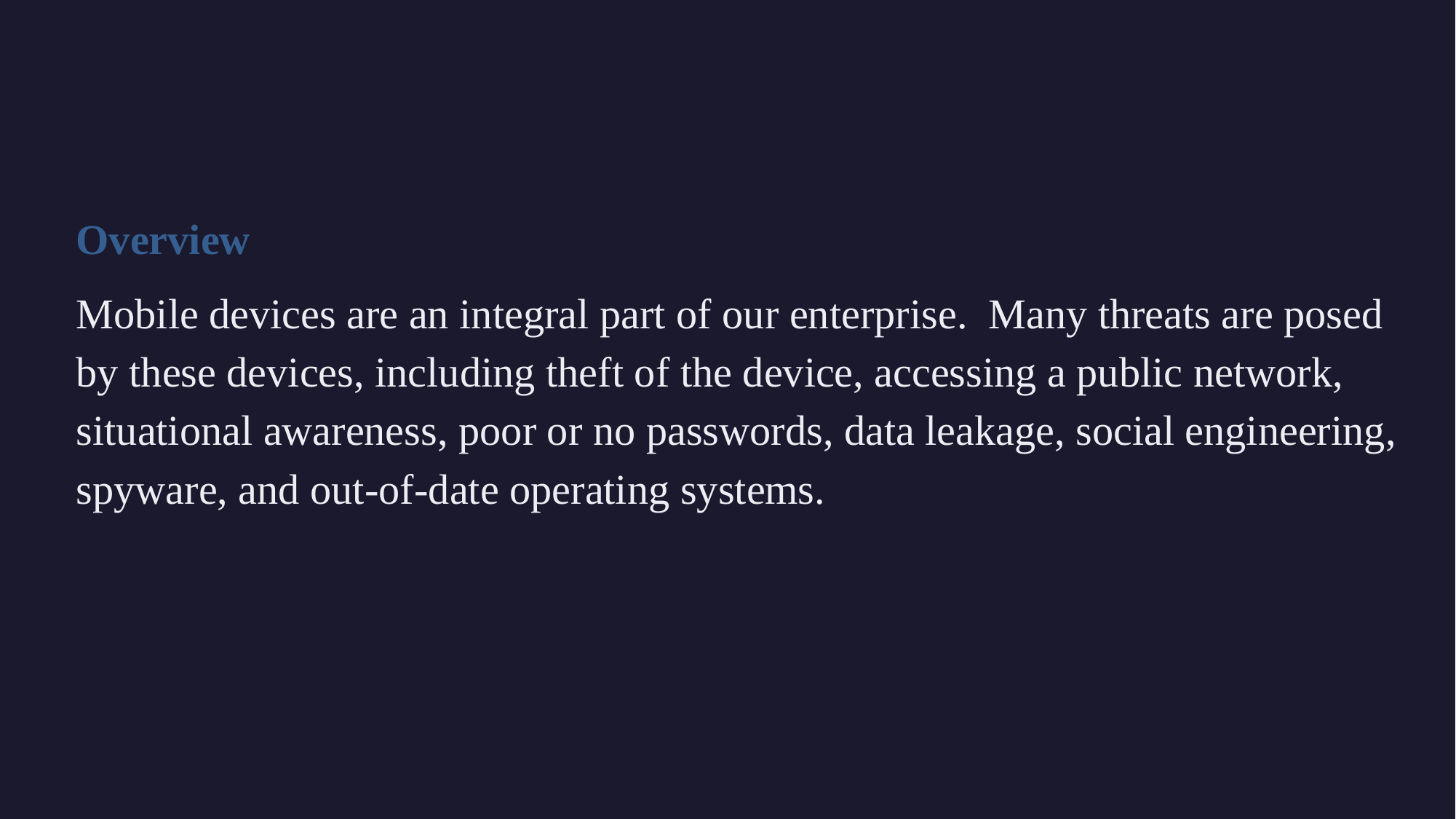

Overview
Mobile devices are an integral part of our enterprise.  Many threats are posed by these devices, including theft of the device, accessing a public network, situational awareness, poor or no passwords, data leakage, social engineering, spyware, and out-of-date operating systems.